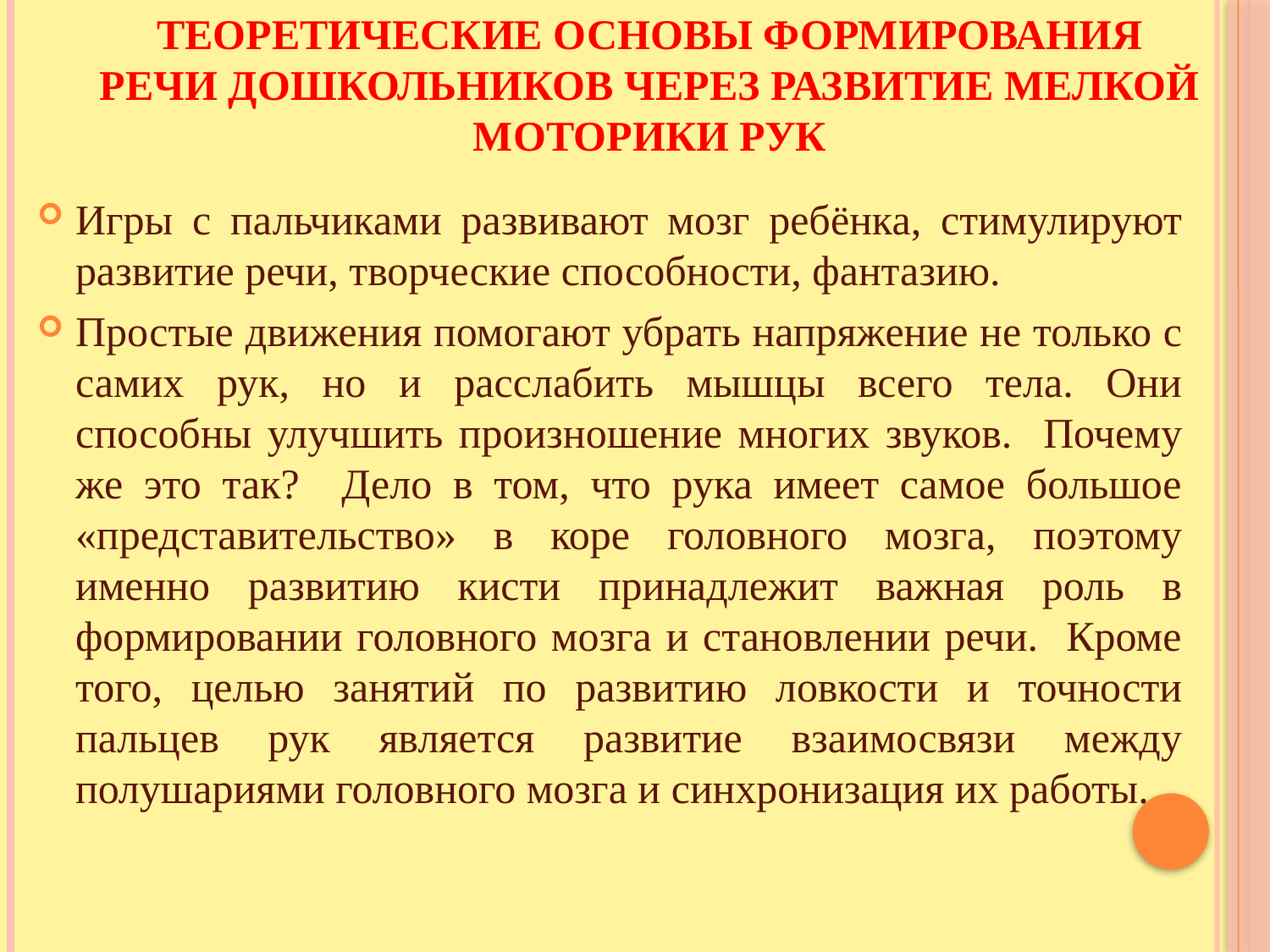

# Теоретические основы формирования речи дошкольников через развитие мелкой моторики рук
Игры с пальчиками развивают мозг ребёнка, стимулируют развитие речи, творческие способности, фантазию.
Простые движения помогают убрать напряжение не только с самих рук, но и расслабить мышцы всего тела. Они способны улучшить произношение многих звуков.  Почему же это так?  Дело в том, что рука имеет самое большое «представительство» в коре головного мозга, поэтому именно развитию кисти принадлежит важная роль в формировании головного мозга и становлении речи.  Кроме того, целью занятий по развитию ловкости и точности пальцев рук является развитие взаимосвязи между полушариями головного мозга и синхронизация их работы.